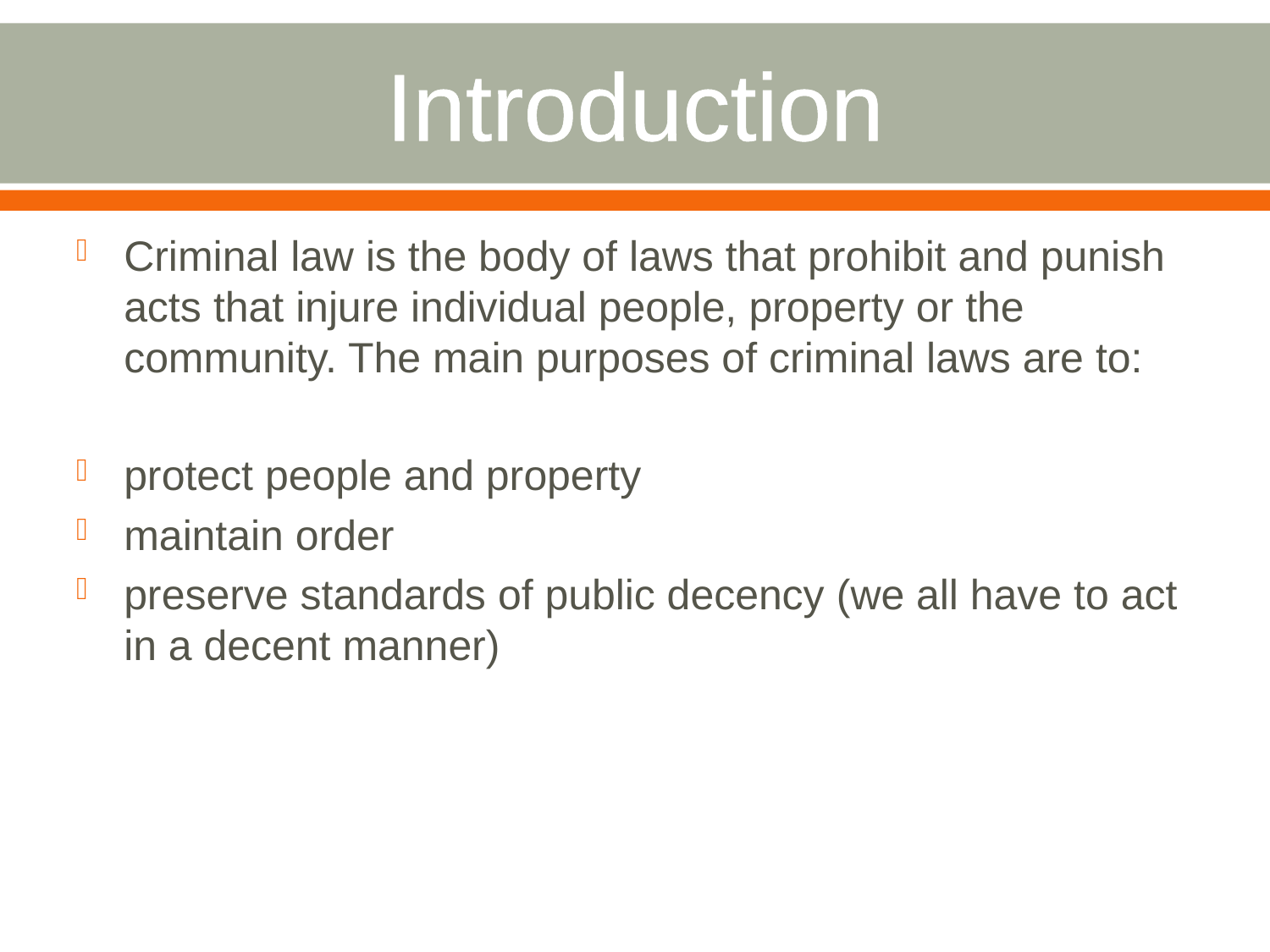

# Introduction
Criminal law is the body of laws that prohibit and punish acts that injure individual people, property or the community. The main purposes of criminal laws are to:

protect people and property
maintain order
preserve standards of public decency (we all have to act in a decent manner)